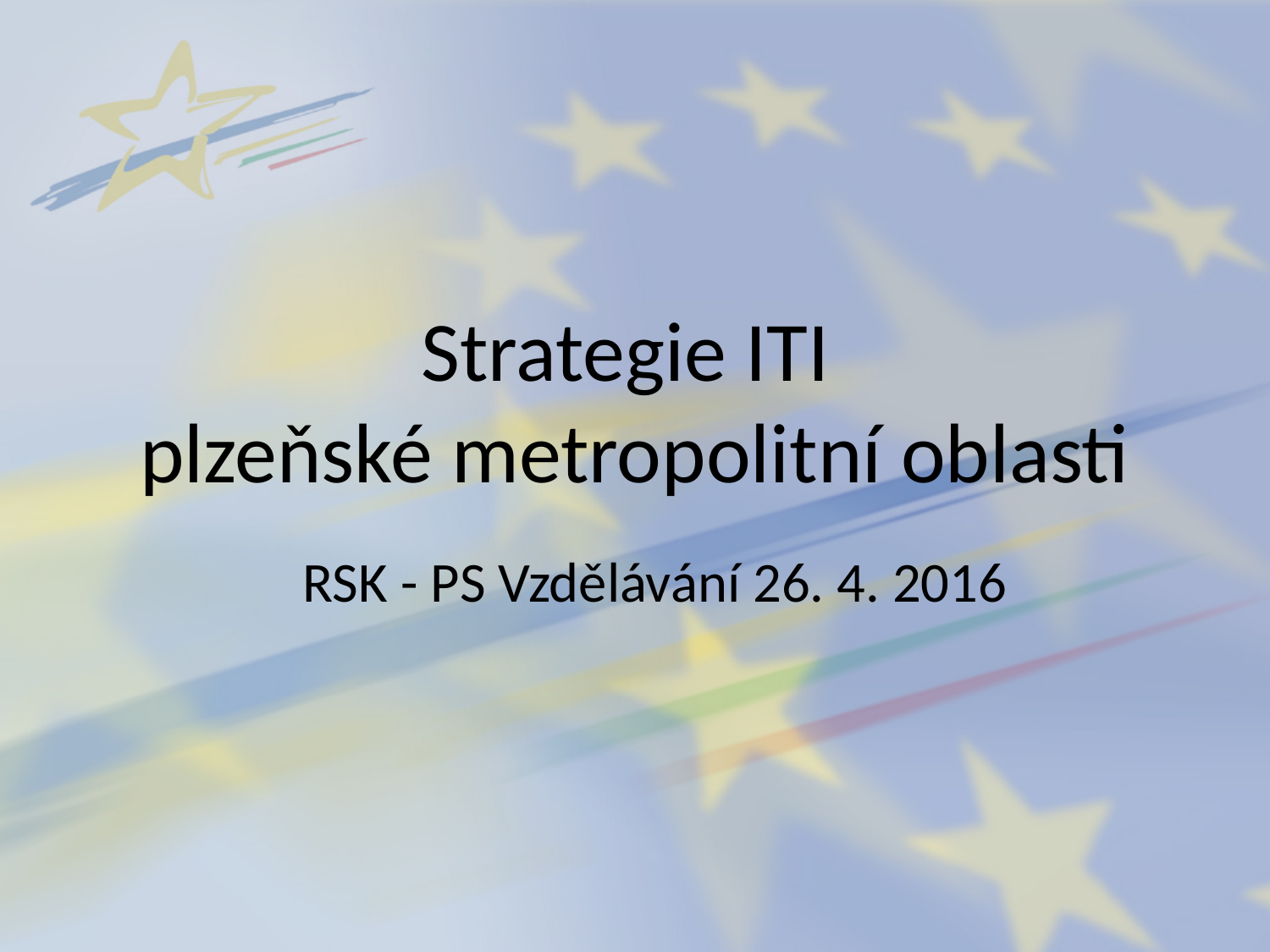

# Strategie ITI plzeňské metropolitní oblasti
RSK - PS Vzdělávání 26. 4. 2016